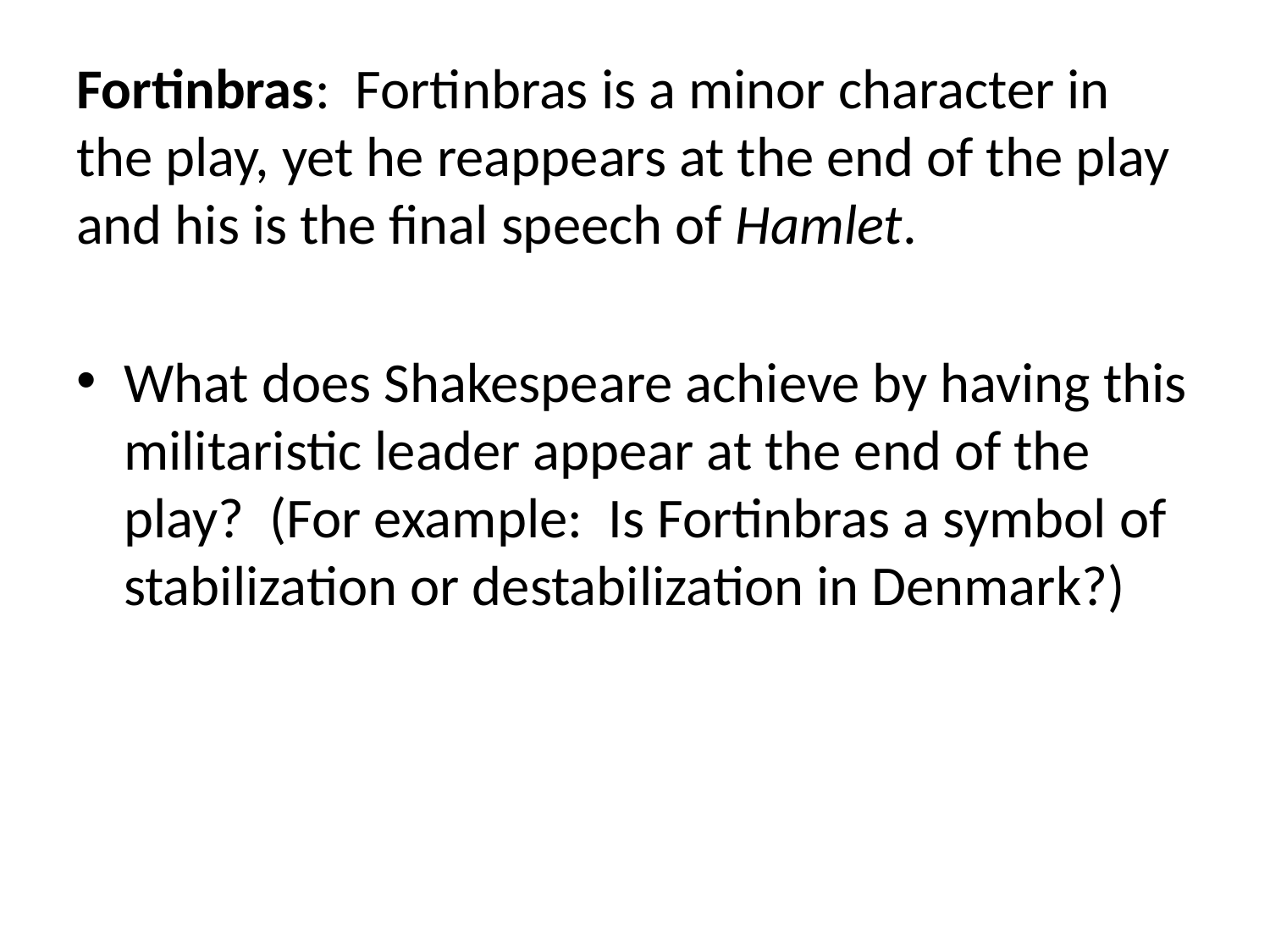

Fortinbras:  Fortinbras is a minor character in the play, yet he reappears at the end of the play and his is the final speech of Hamlet.

What does Shakespeare achieve by having this militaristic leader appear at the end of the play?  (For example:  Is Fortinbras a symbol of stabilization or destabilization in Denmark?)